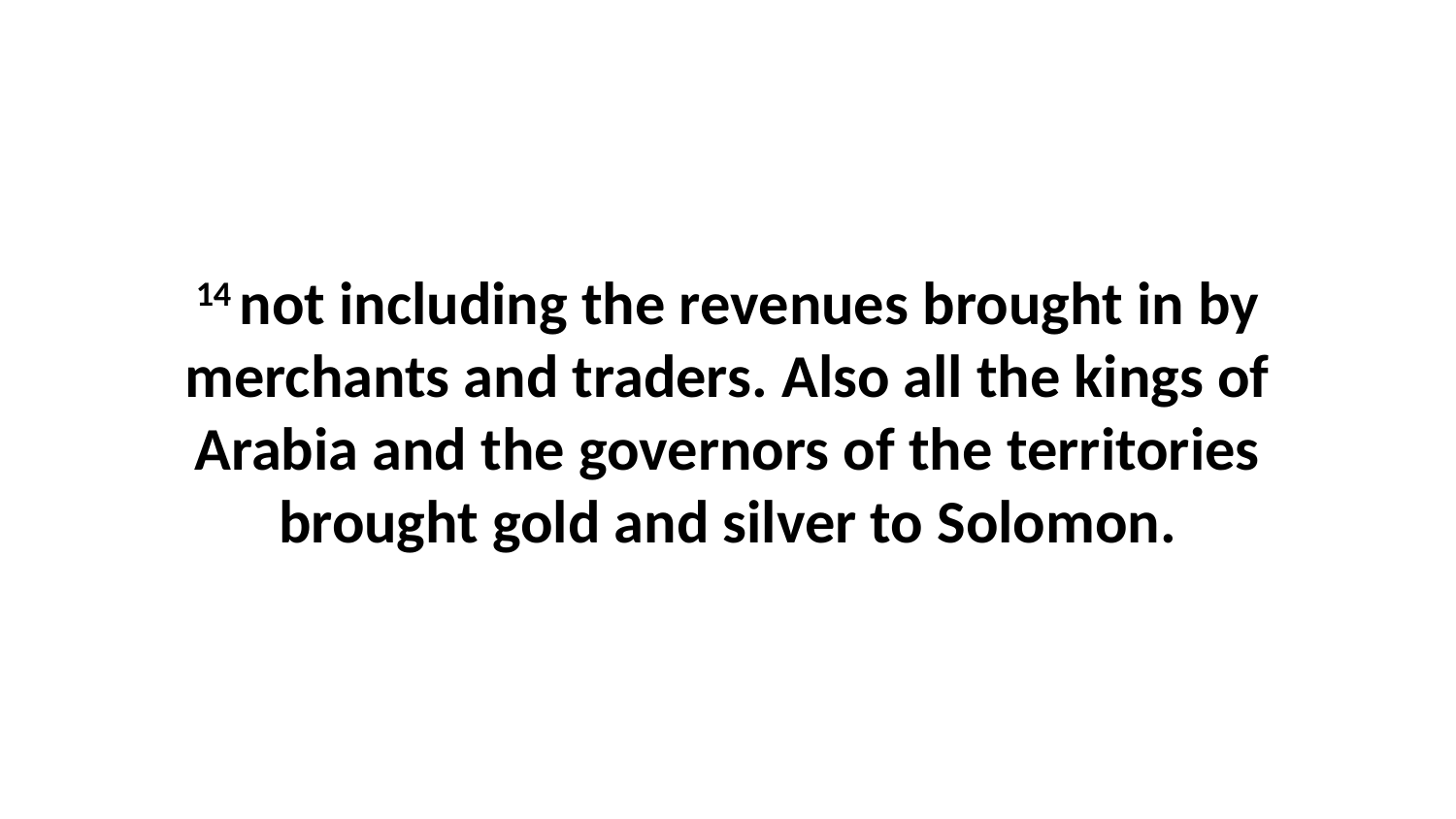

14 not including the revenues brought in by merchants and traders. Also all the kings of Arabia and the governors of the territories brought gold and silver to Solomon.